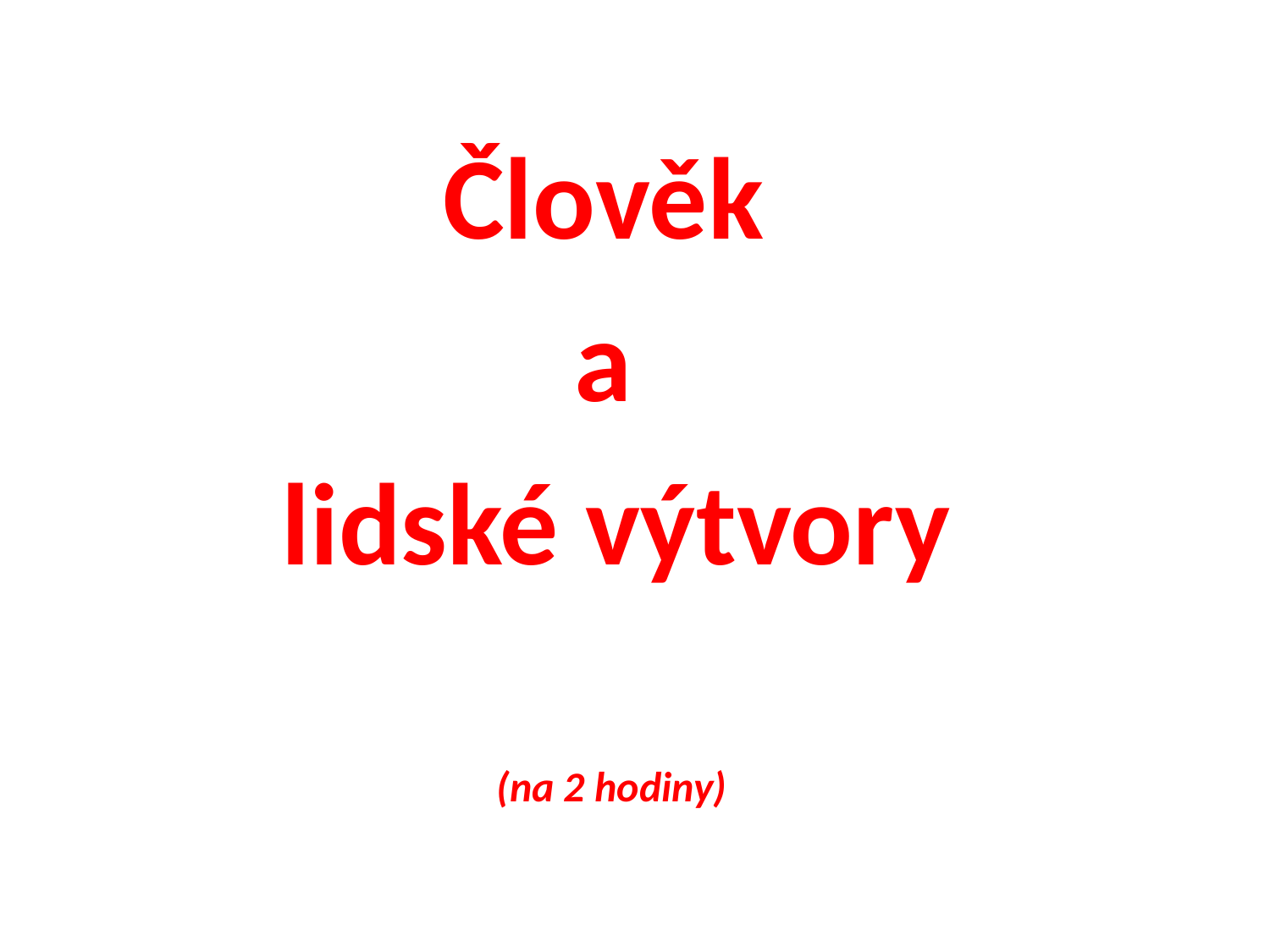

Člověk
a
lidské výtvory

(na 2 hodiny)